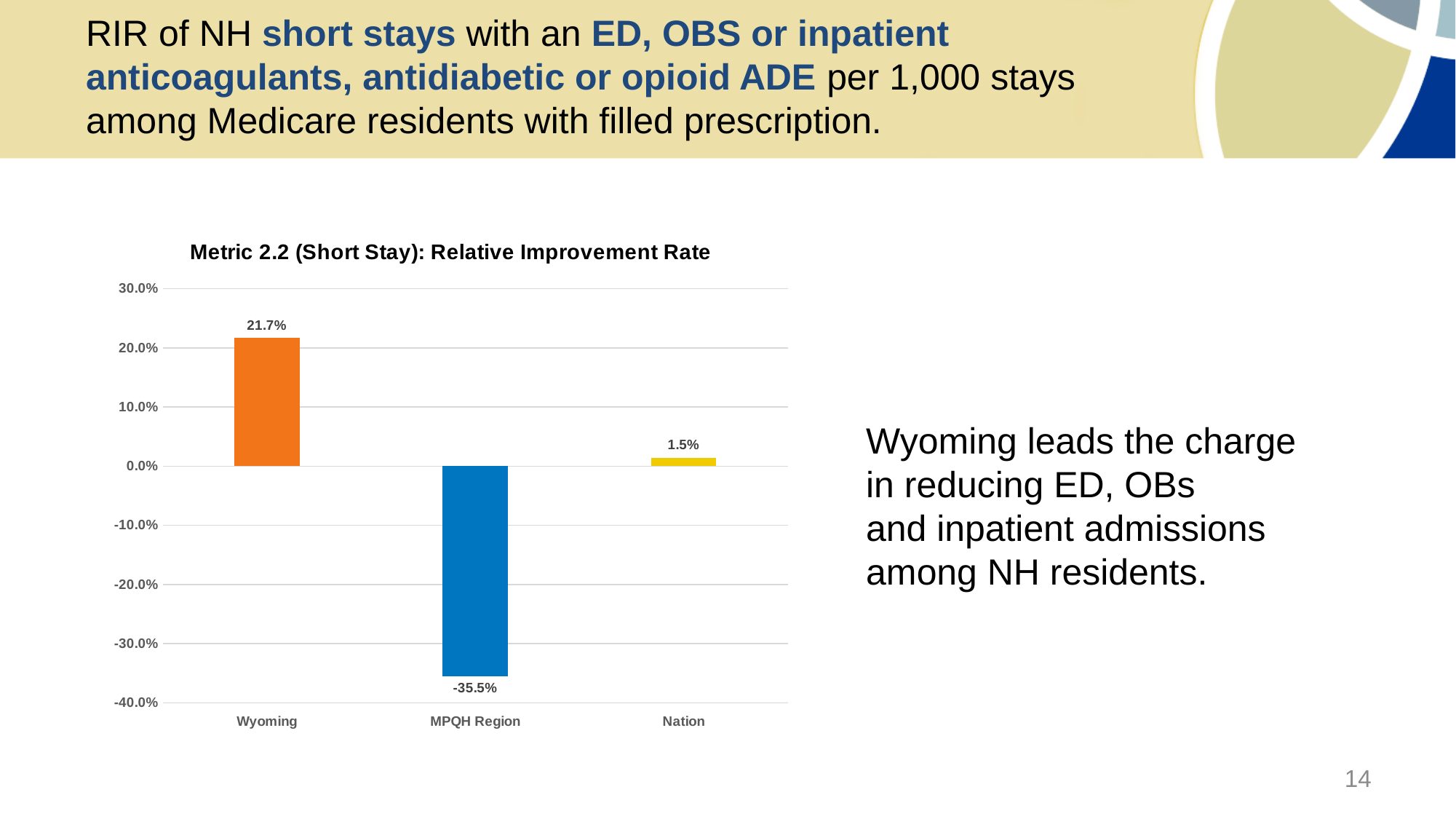

# RIR of NH short stays with an ED, OBS or inpatient anticoagulants, antidiabetic or opioid ADE per 1,000 stays among Medicare residents with filled prescription.

### Chart: Metric 2.2 (Short Stay): Relative Improvement Rate

| Category | RIR |
|---|---|
| Wyoming | 0.21681681681681678 |
| MPQH Region | -0.3547427017692122 |
| Nation | 0.014610995352364459 |
Wyoming leads the charge in reducing ED, OBs and inpatient admissions among NH residents.
14